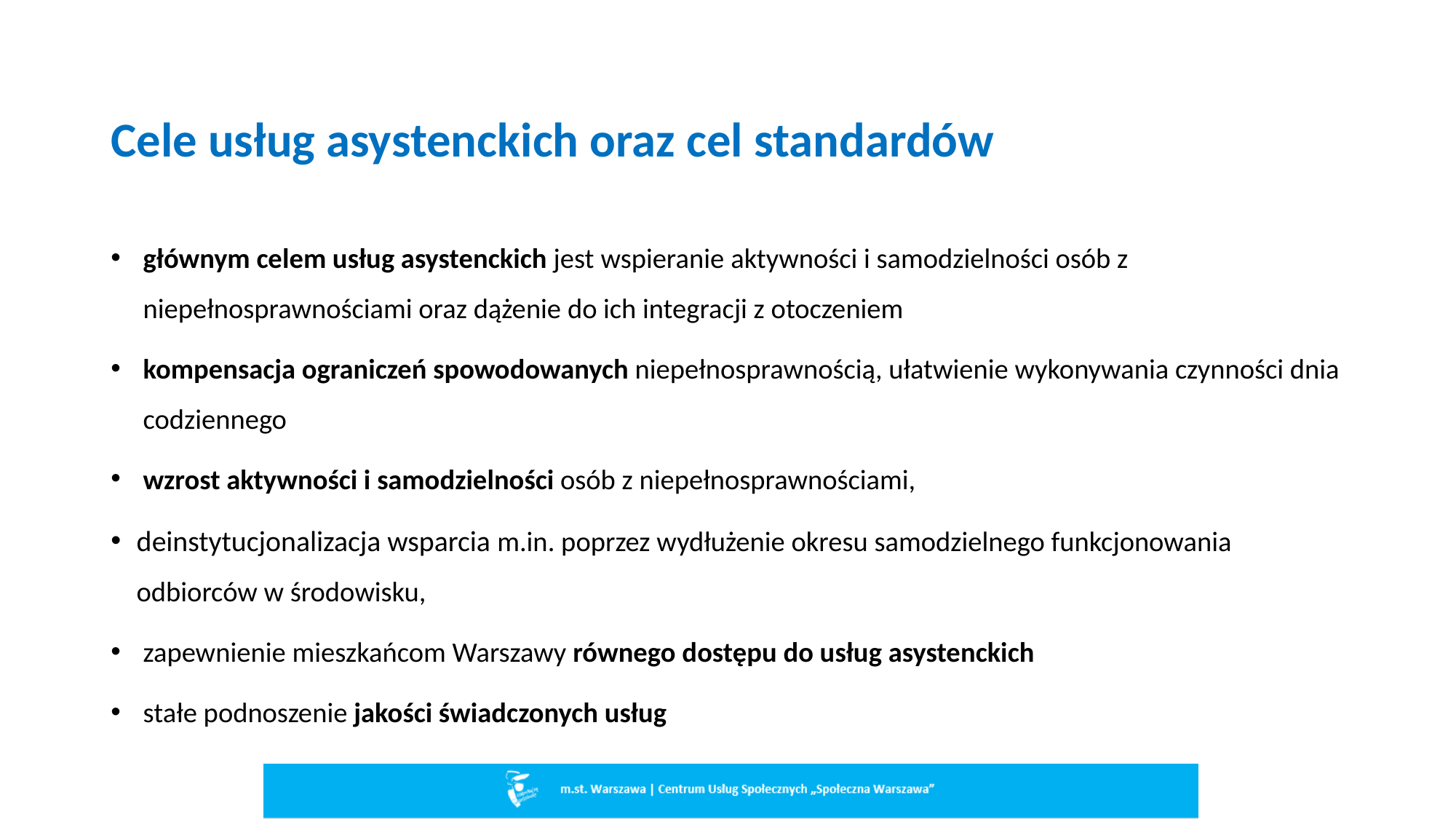

# Cele usług asystenckich oraz cel standardów
głównym celem usług asystenckich jest wspieranie aktywności i samodzielności osób z niepełnosprawnościami oraz dążenie do ich integracji z otoczeniem
kompensacja ograniczeń spowodowanych niepełnosprawnością, ułatwienie wykonywania czynności dnia codziennego
wzrost aktywności i samodzielności osób z niepełnosprawnościami,
deinstytucjonalizacja wsparcia m.in. poprzez wydłużenie okresu samodzielnego funkcjonowania odbiorców w środowisku,
zapewnienie mieszkańcom Warszawy równego dostępu do usług asystenckich
stałe podnoszenie jakości świadczonych usług